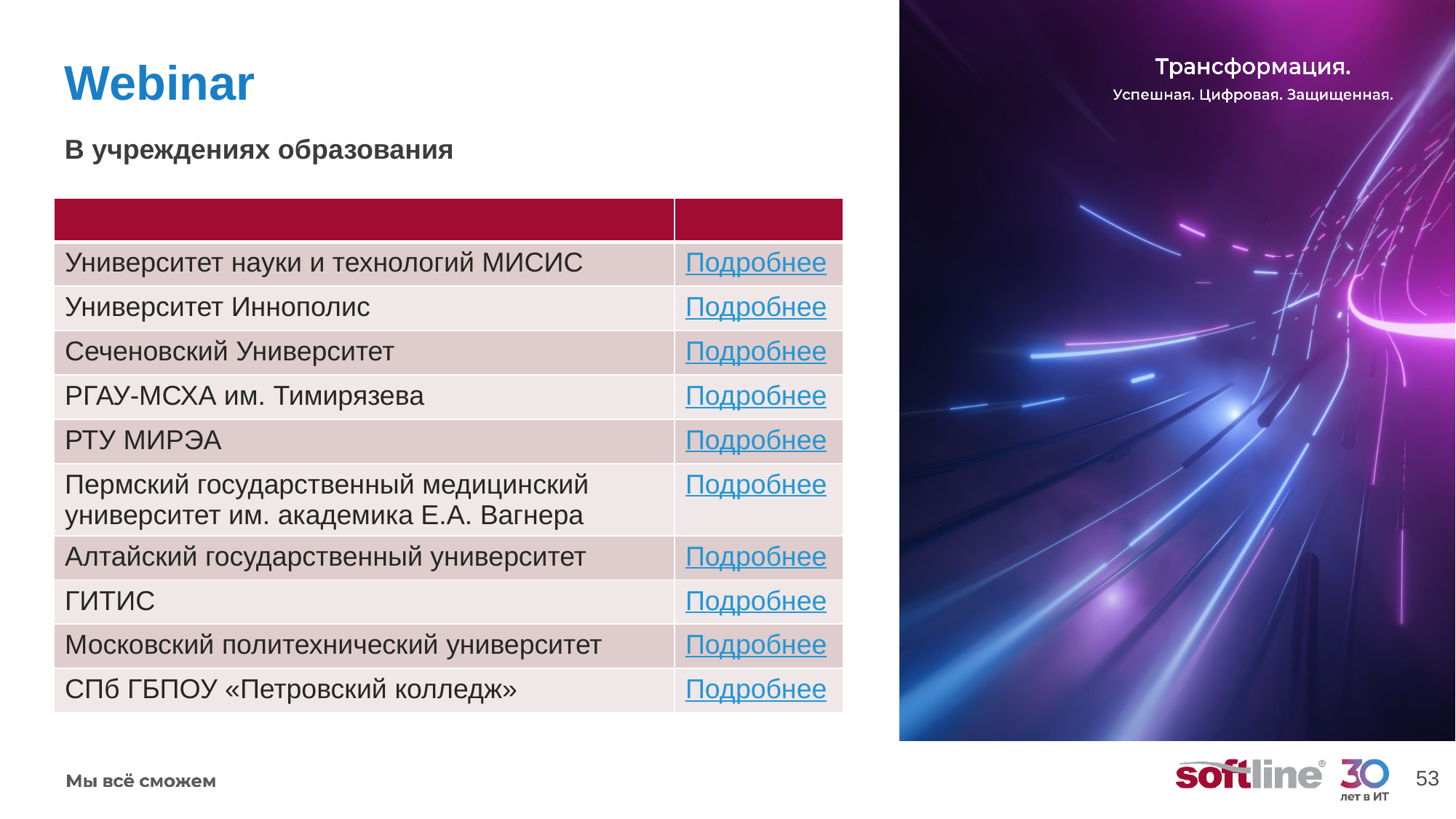

# Webinar
В учреждениях образования
|  |  |
| --- | --- |
| Университет науки и технологий МИСИС | Подробнее |
| Университет Иннополис | Подробнее |
| Сеченовский Университет | Подробнее |
| РГАУ-МСХА им. Тимирязева | Подробнее |
| РТУ МИРЭА | Подробнее |
| Пермский государственный медицинский университет им. академика Е.А. Вагнера | Подробнее |
| Алтайский государственный университет | Подробнее |
| ГИТИС | Подробнее |
| Московский политехнический университет | Подробнее |
| СПб ГБПОУ «Петровский колледж» | Подробнее |

53